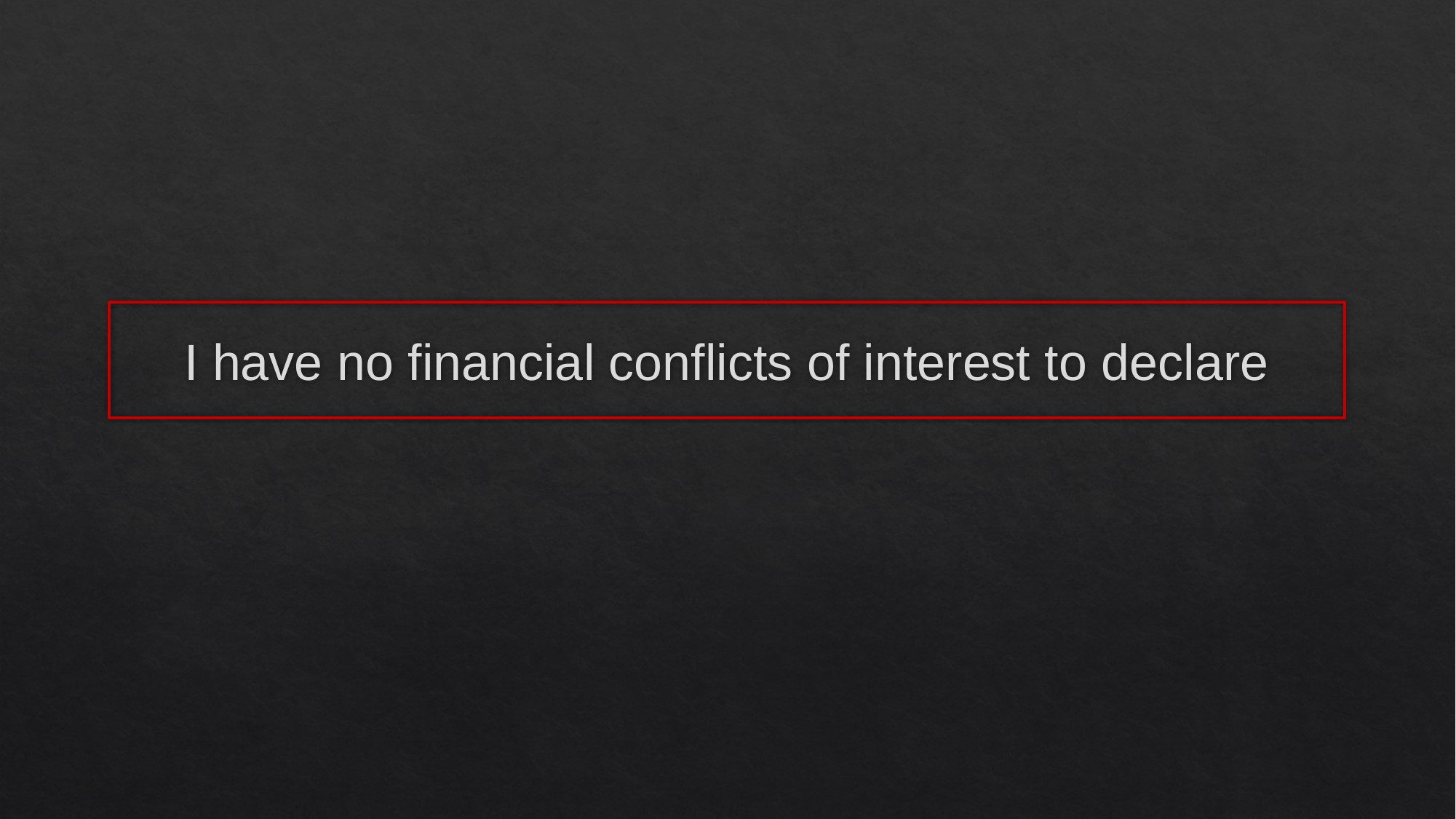

# I have no financial conflicts of interest to declare